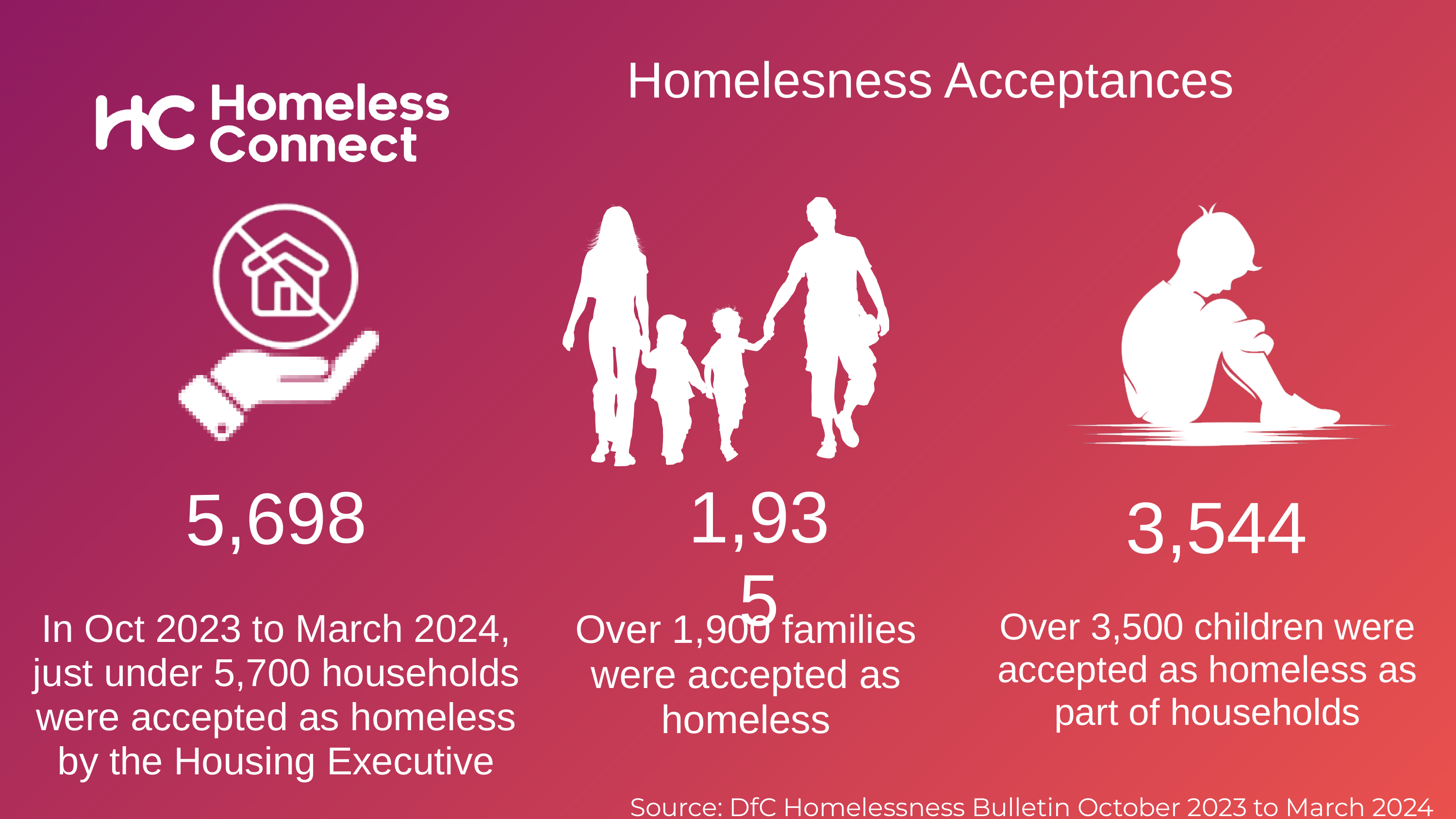

Homelesness Acceptances

1,935
5,698
3,544
Over 3,500 children were accepted as homeless as part of households
Over 1,900 families were accepted as homeless
In Oct 2023 to March 2024, just under 5,700 households were accepted as homeless by the Housing Executive
Source: DfC Homelessness Bulletin October 2023 to March 2024